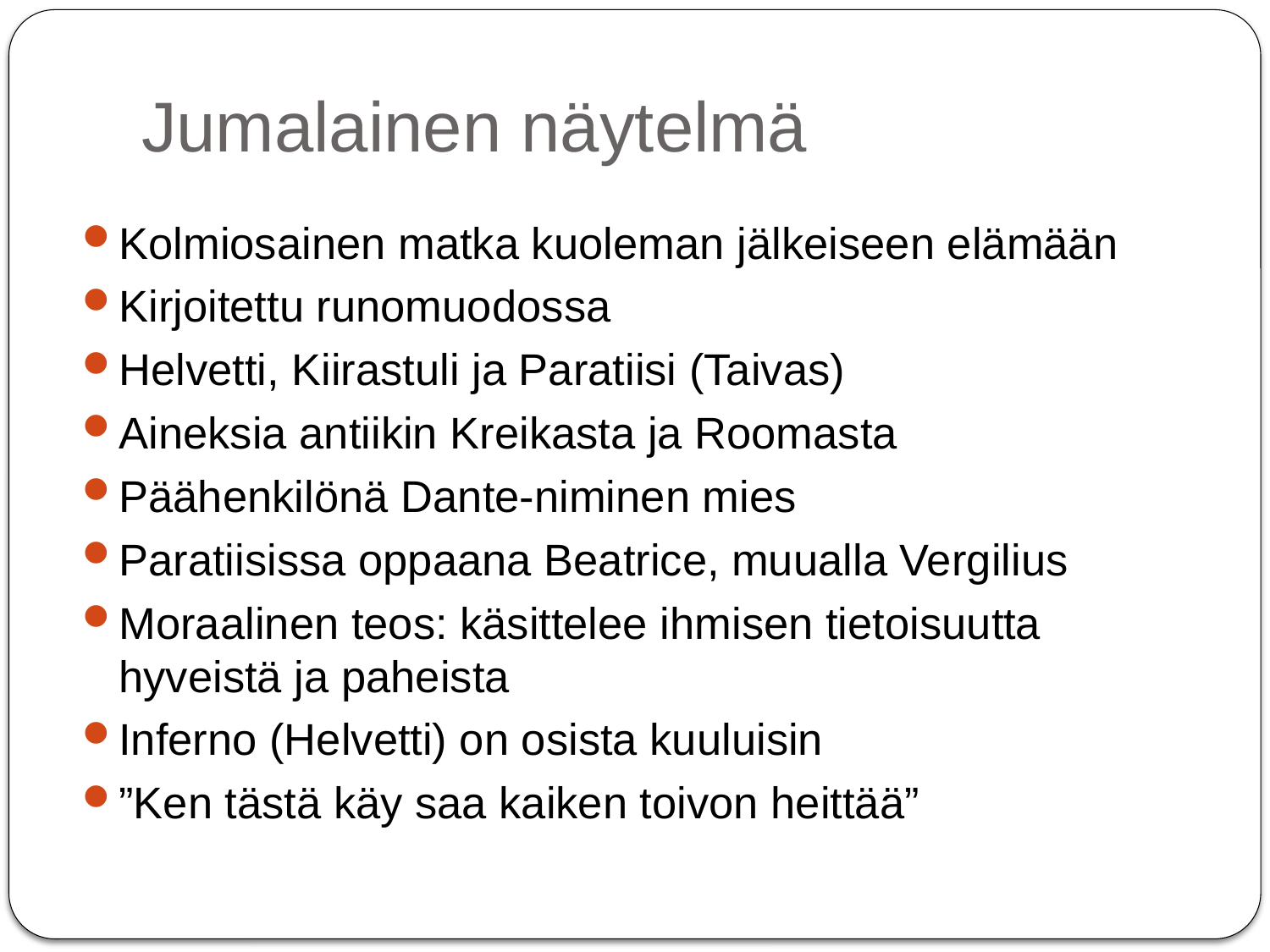

# Jumalainen näytelmä
Kolmiosainen matka kuoleman jälkeiseen elämään
Kirjoitettu runomuodossa
Helvetti, Kiirastuli ja Paratiisi (Taivas)
Aineksia antiikin Kreikasta ja Roomasta
Päähenkilönä Dante-niminen mies
Paratiisissa oppaana Beatrice, muualla Vergilius
Moraalinen teos: käsittelee ihmisen tietoisuutta hyveistä ja paheista
Inferno (Helvetti) on osista kuuluisin
”Ken tästä käy saa kaiken toivon heittää”